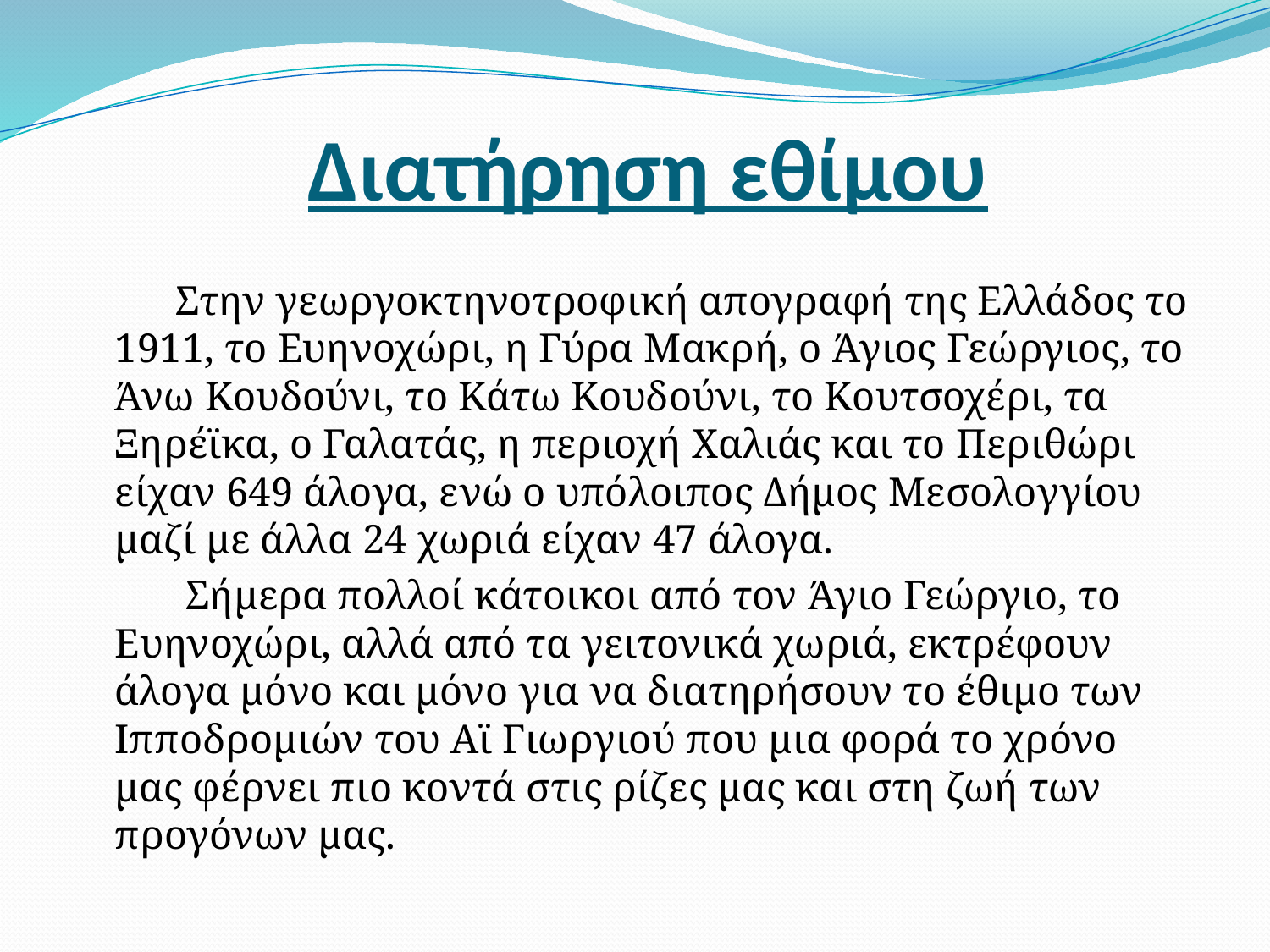

# Διατήρηση εθίμου
         Στην γεωργοκτηνοτροφική απογραφή της Ελλάδος το 1911, το Ευηνοχώρι, η Γύρα Μακρή, ο Άγιος Γεώργιος, το Άνω Κουδούνι, το Κάτω Κουδούνι, το Κουτσοχέρι, τα Ξηρέϊκα, ο Γαλατάς, η περιοχή Χαλιάς και το Περιθώρι είχαν 649 άλογα, ενώ ο υπόλοιπος Δήμος Μεσολογγίου μαζί με άλλα 24 χωριά είχαν 47 άλογα.
          Σήμερα πολλοί κάτοικοι από τον Άγιο Γεώργιο, το Ευηνοχώρι, αλλά από τα γειτονικά χωριά, εκτρέφουν άλογα μόνο και μόνο για να διατηρήσουν το έθιμο των Ιπποδρομιών του Αϊ Γιωργιού που μια φορά το χρόνο μας φέρνει πιο κοντά στις ρίζες μας και στη ζωή των προγόνων μας.